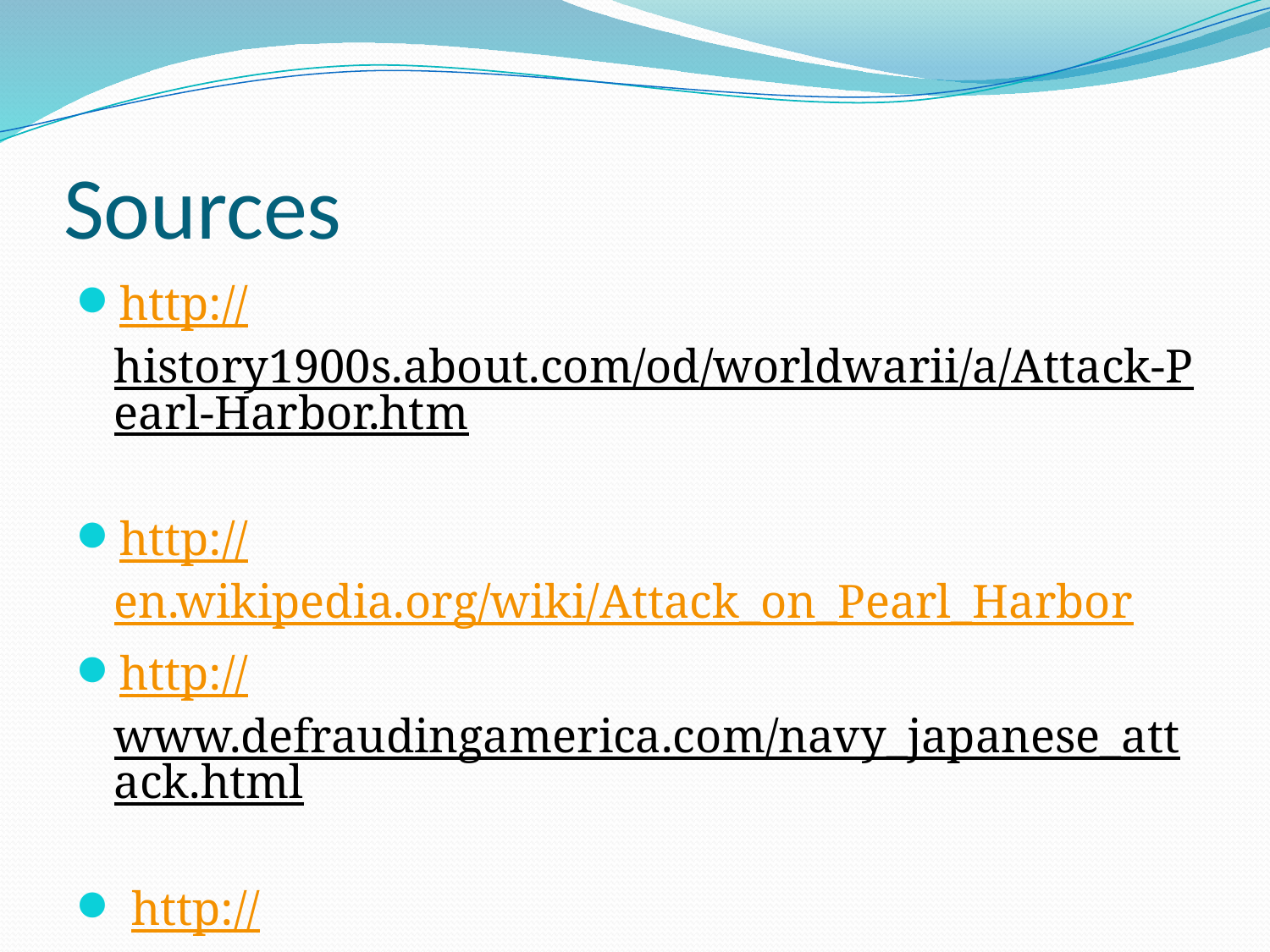

# Sources
http://history1900s.about.com/od/worldwarii/a/Attack-Pearl-Harbor.htm
http://en.wikipedia.org/wiki/Attack_on_Pearl_Harbor
http://www.defraudingamerica.com/navy_japanese_attack.html
 http://military.discovery.com/tv-shows/world-war-ii-in-color/videos/world-war-ii-in-color-pearl-harbor-attacked.htm
http://www.youtube.com/watch?v=Sv1niwxQgoY